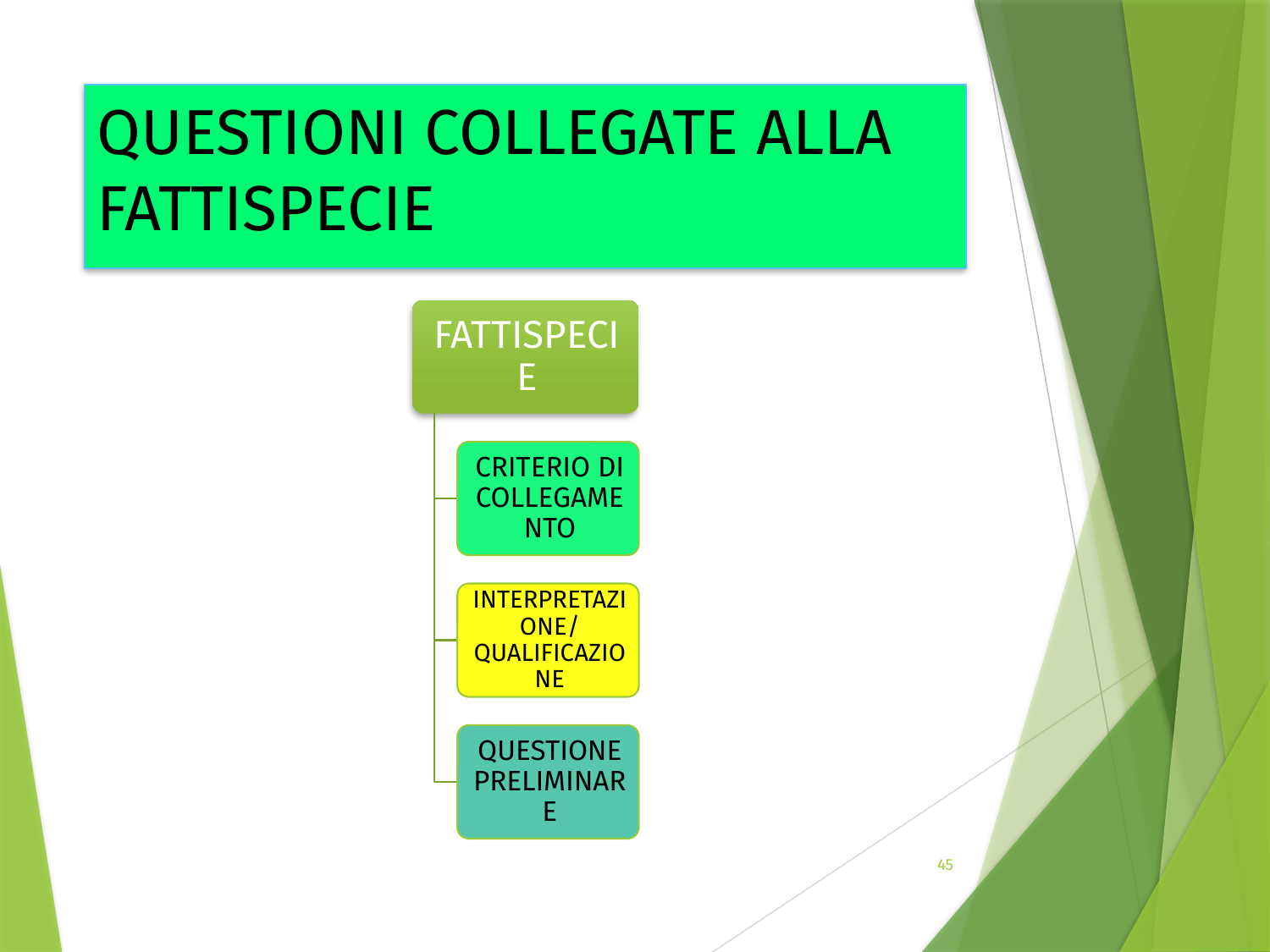

# QUESTIONI COLLEGATE ALLA FATTISPECIE
FATTISPECIE
CRITERIO DI COLLEGAMENTO
INTERPRETAZIONE/QUALIFICAZIONE
QUESTIONE PRELIMINARE
45